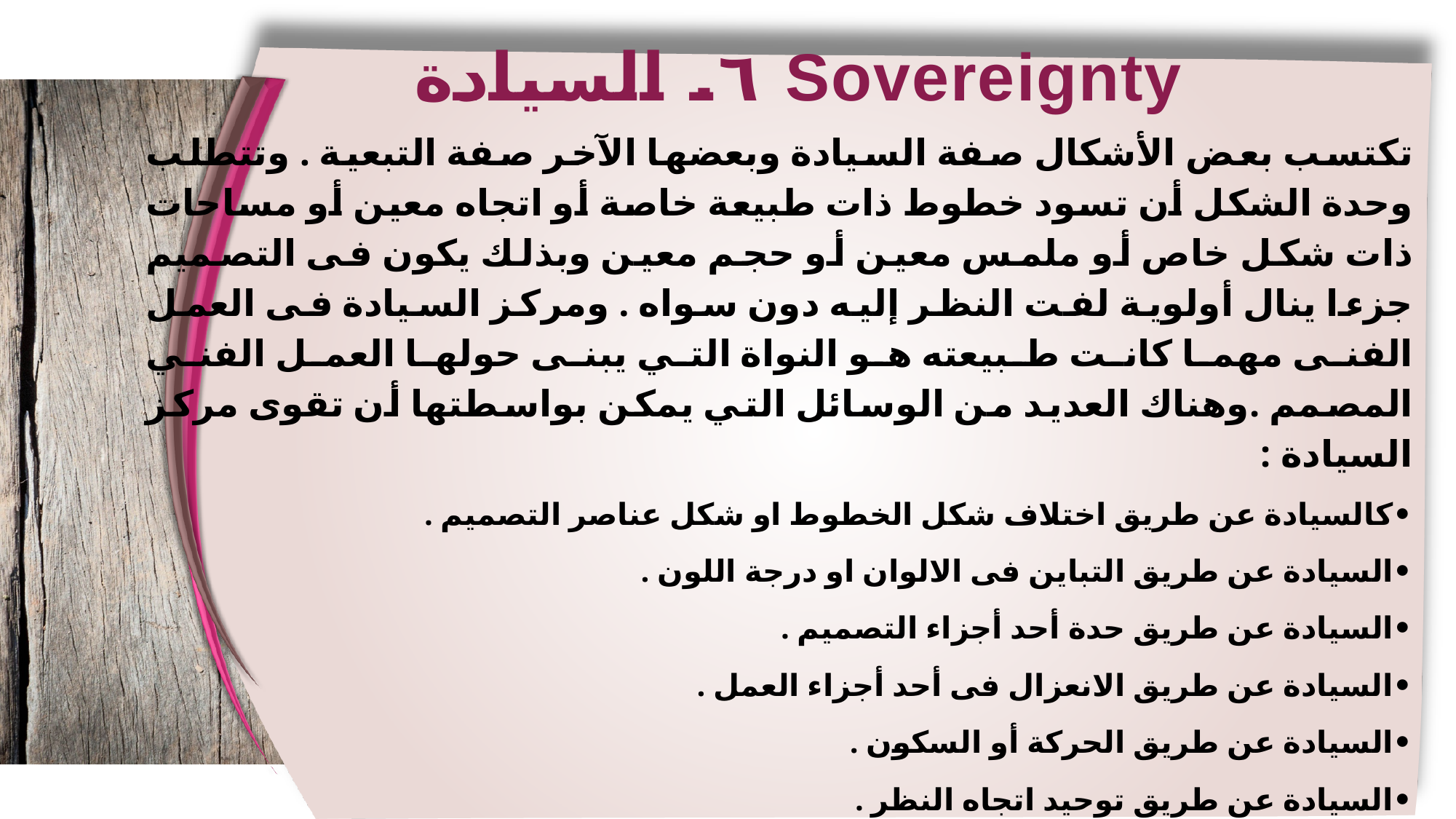

٦. السيادة Sovereignty
تكتسب بعض الأشكال صفة السيادة وبعضها الآخر صفة التبعية . وتتطلب وحدة الشكل أن تسود خطوط ذات طبيعة خاصة أو اتجاه معين أو مساحات ذات شكل خاص أو ملمس معين أو حجم معين وبذلك يكون فى التصميم جزءا ينال أولوية لفت النظر إليه دون سواه . ومركز السيادة فى العمل الفنى مهما كانت طبيعته هو النواة التي يبنى حولها العمل الفني المصمم .وهناك العديد من الوسائل التي يمكن بواسطتها أن تقوى مركز السيادة :
•	كالسيادة عن طريق اختلاف شكل الخطوط او شكل عناصر التصميم .
•	السيادة عن طريق التباين فى الالوان او درجة اللون .
•	السيادة عن طريق حدة أحد أجزاء التصميم .
•	السيادة عن طريق الانعزال فى أحد أجزاء العمل .
•	السيادة عن طريق الحركة أو السكون .
•	السيادة عن طريق توحيد اتجاه النظر .
•	السيادة عن طريق القرب والبعد